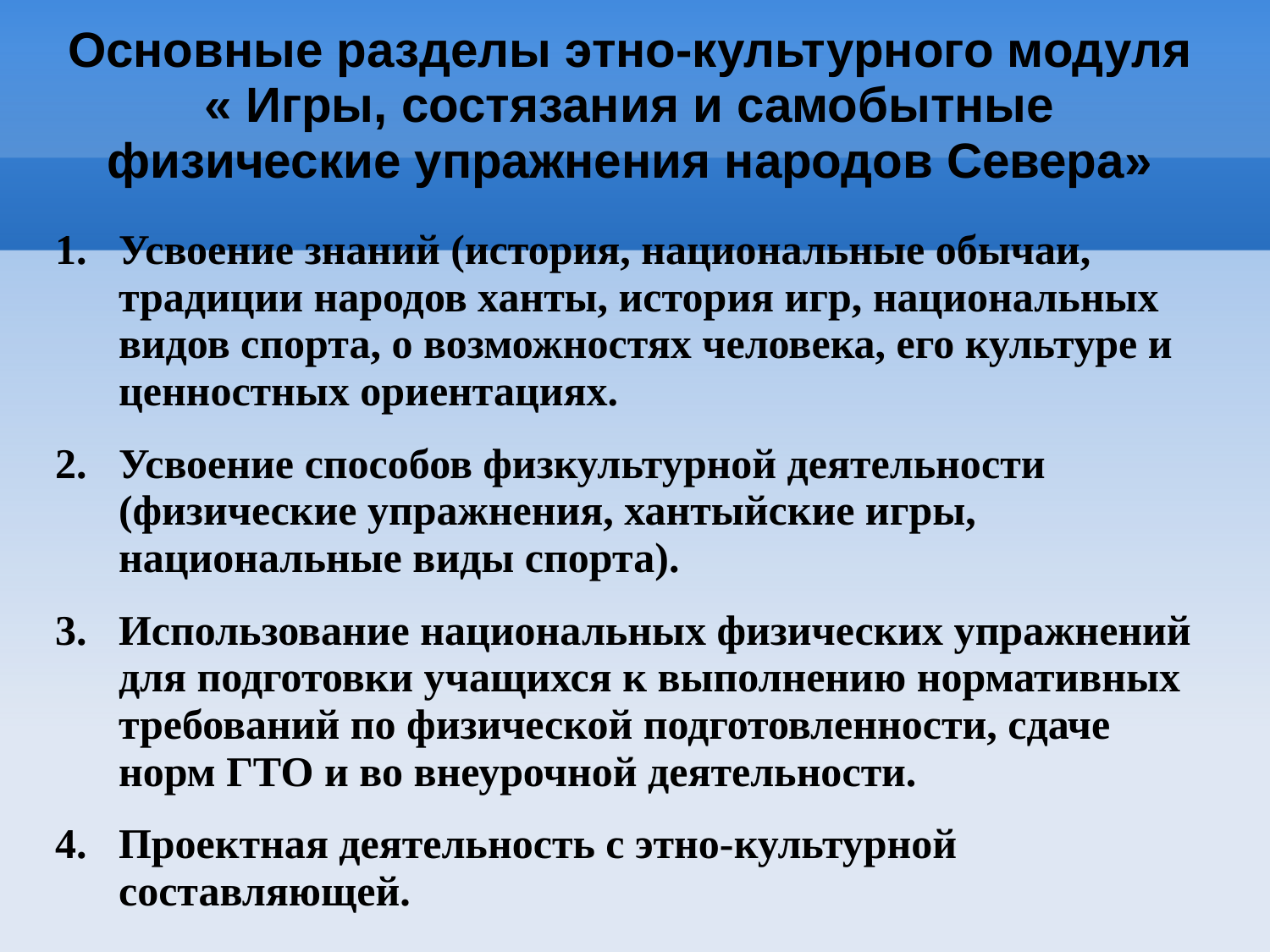

# Основные разделы этно-культурного модуля « Игры, состязания и самобытные физические упражнения народов Севера»
Усвоение знаний (история, национальные обычаи, традиции народов ханты, история игр, национальных видов спорта, о возможностях человека, его культуре и ценностных ориентациях.
Усвоение способов физкультурной деятельности (физические упражнения, хантыйские игры, национальные виды спорта).
Использование национальных физических упражнений для подготовки учащихся к выполнению нормативных требований по физической подготовленности, сдаче норм ГТО и во внеурочной деятельности.
Проектная деятельность с этно-культурной составляющей.